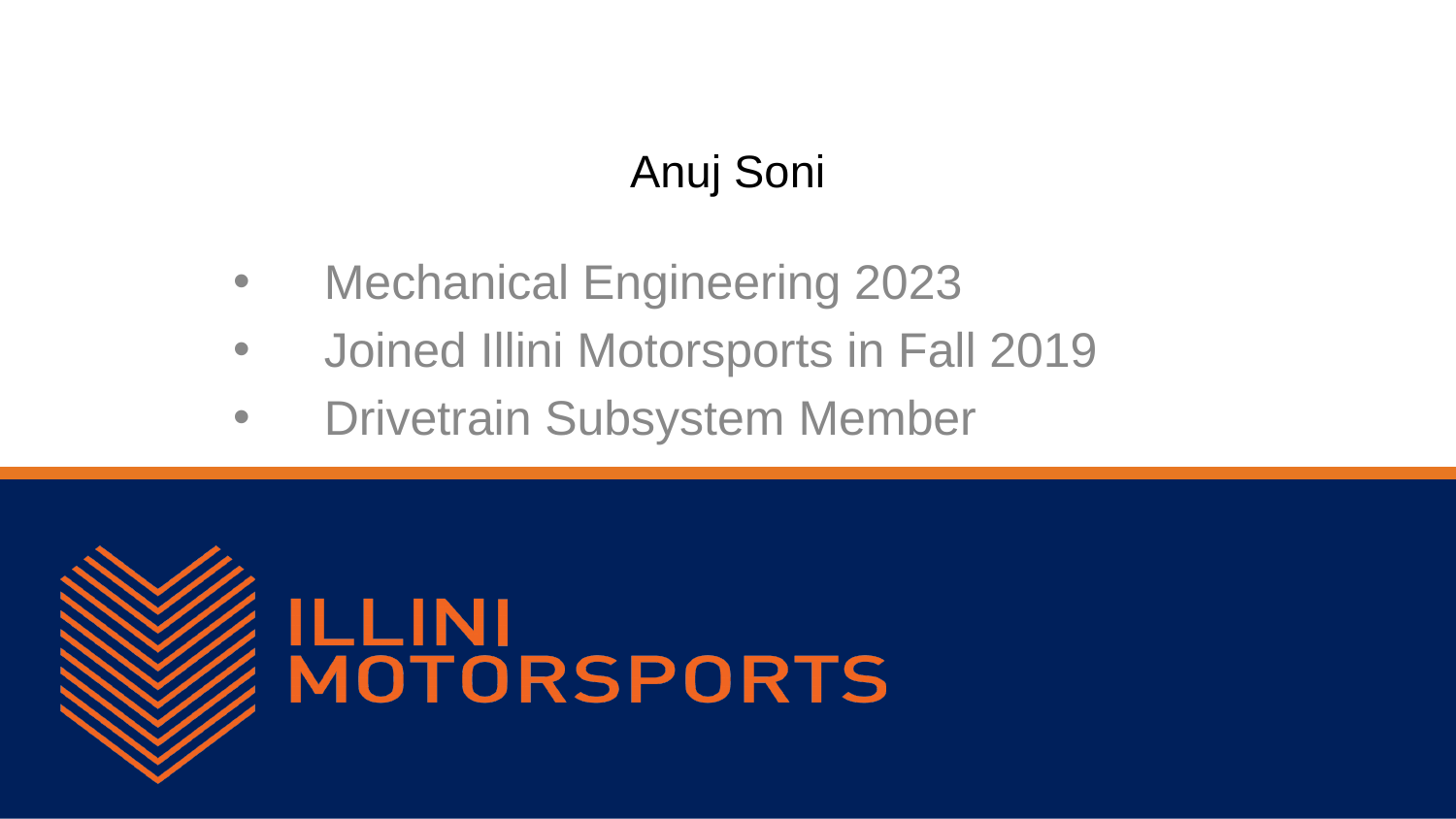

# Anuj Soni
Mechanical Engineering 2023
Joined Illini Motorsports in Fall 2019
Drivetrain Subsystem Member